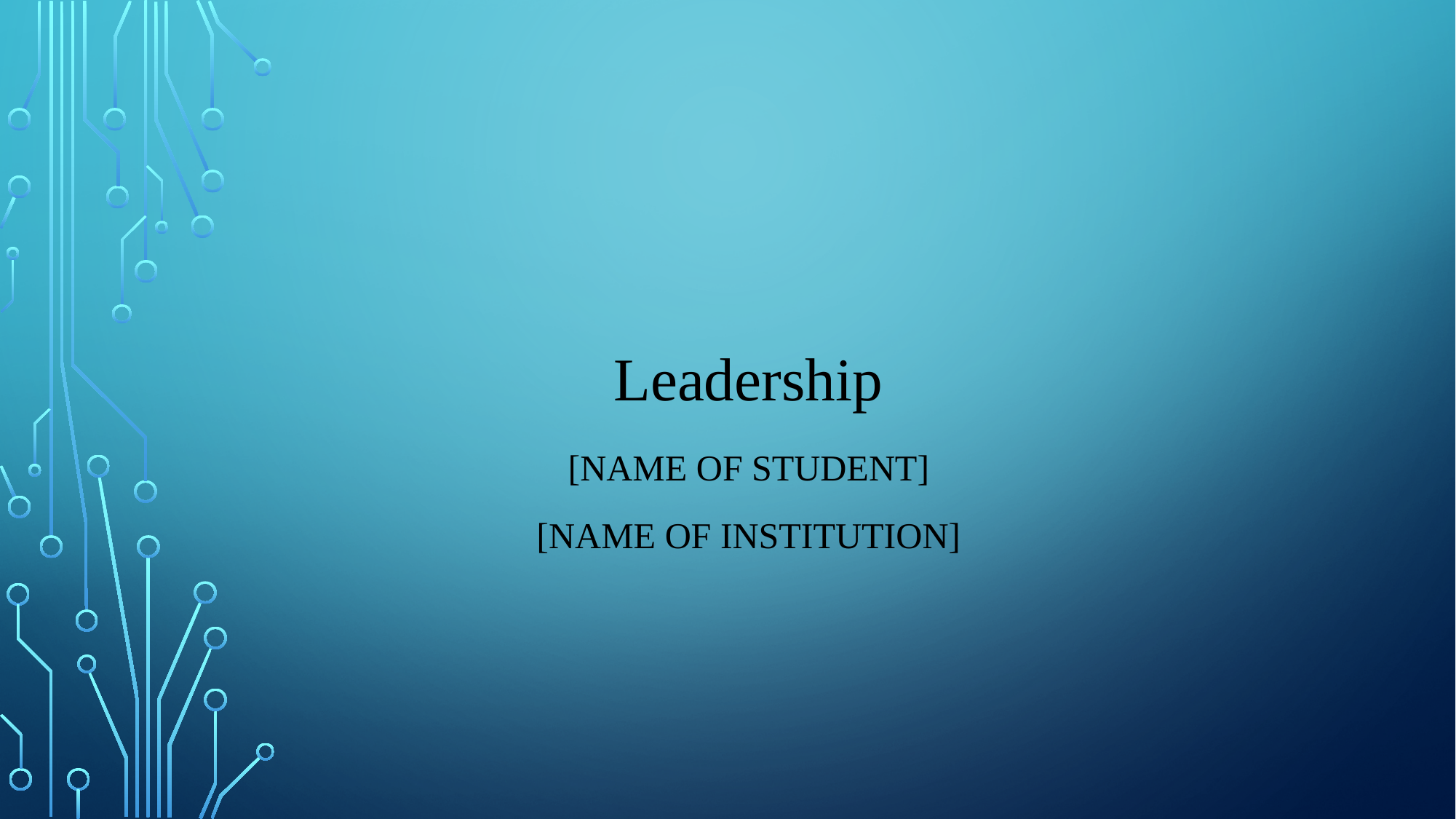

# Leadership
[Name of Student]
[Name of institution]